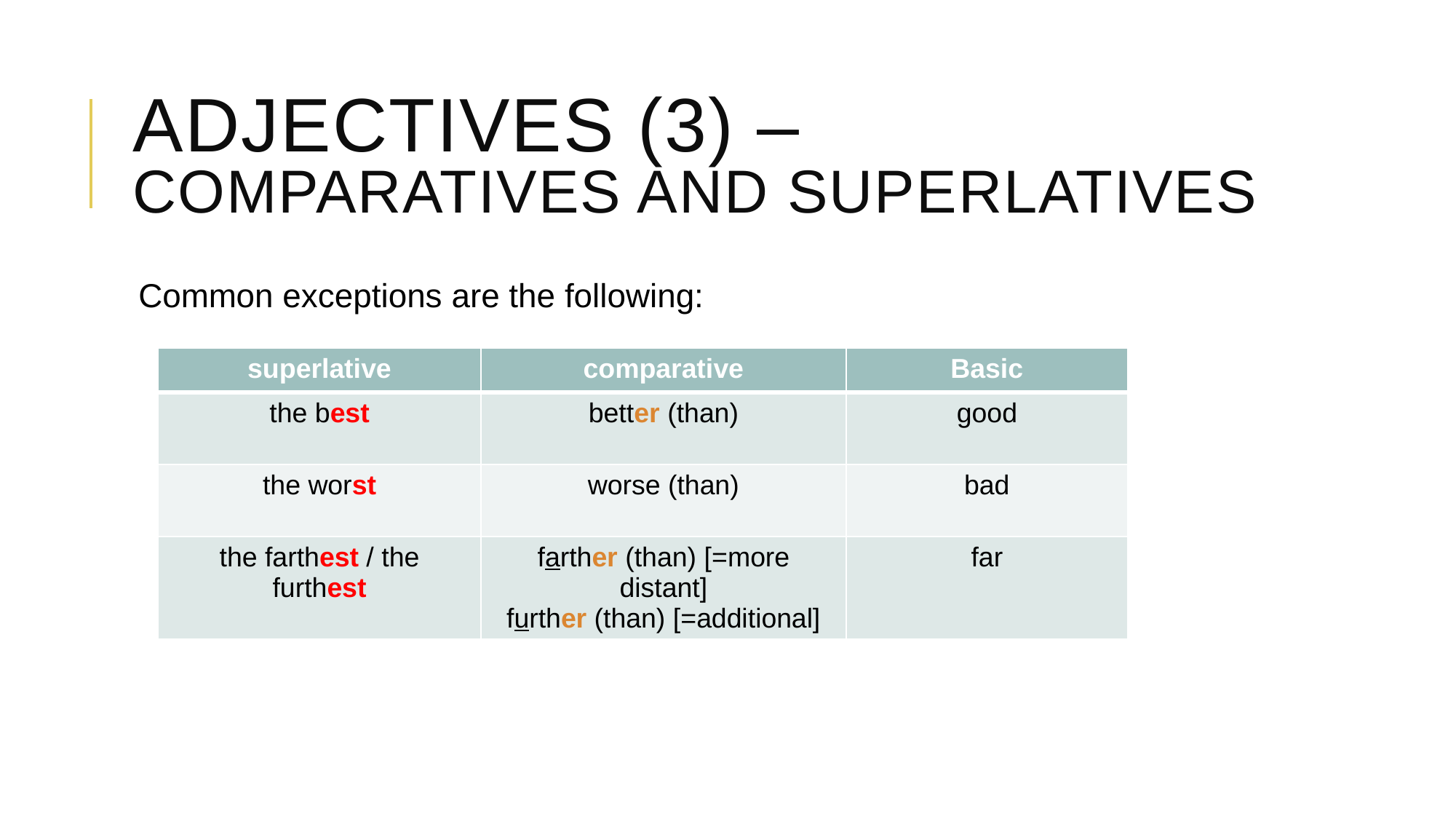

# Adjectives (3) – comparatives and superlatives
Common exceptions are the following:

| superlative | comparative | Basic |
| --- | --- | --- |
| the best | better (than) | good |
| the worst | worse (than) | bad |
| the farthest / the furthest | farther (than) [=more distant] further (than) [=additional] | far |